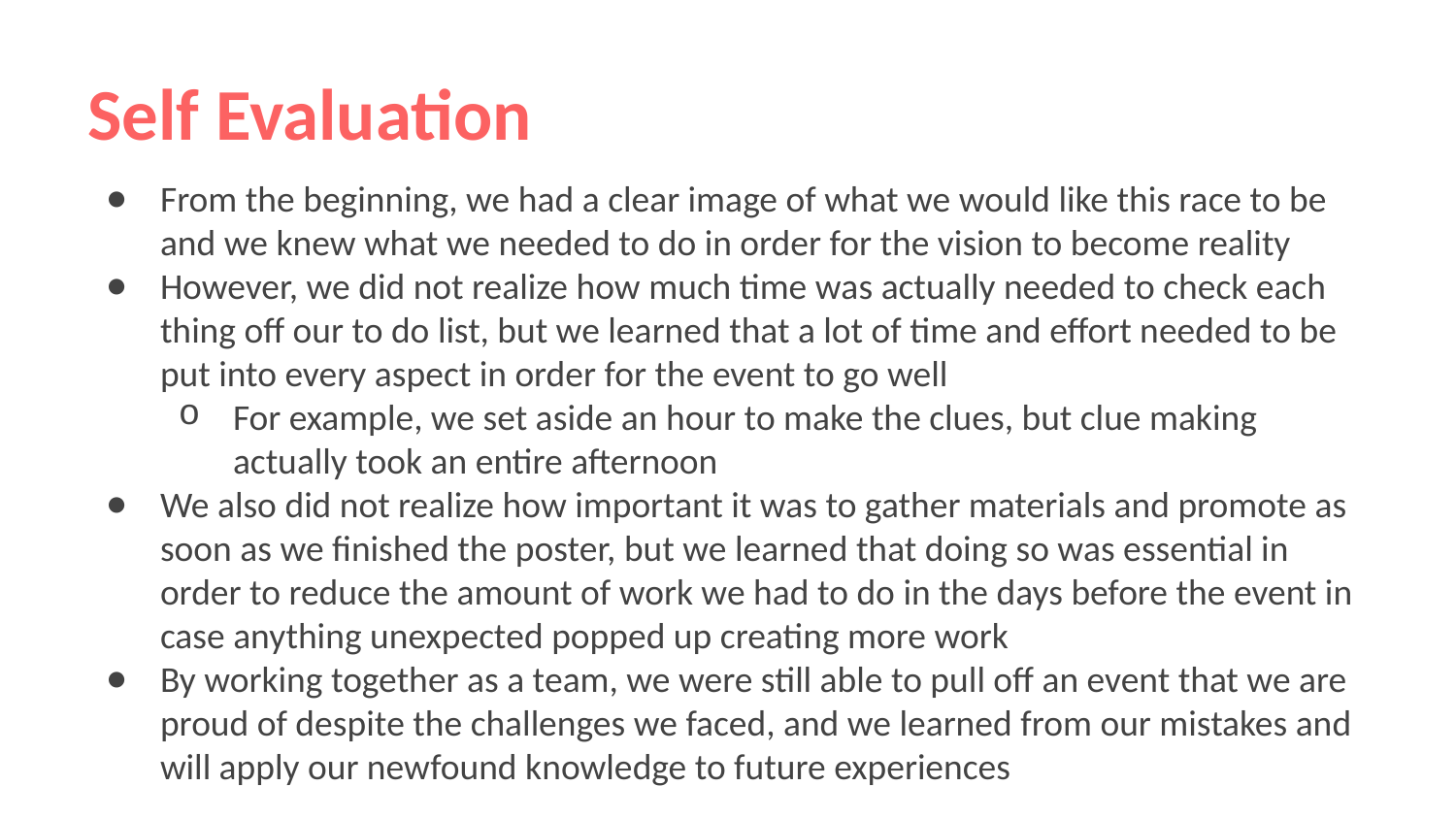

# Self Evaluation
From the beginning, we had a clear image of what we would like this race to be and we knew what we needed to do in order for the vision to become reality
However, we did not realize how much time was actually needed to check each thing off our to do list, but we learned that a lot of time and effort needed to be put into every aspect in order for the event to go well
For example, we set aside an hour to make the clues, but clue making actually took an entire afternoon
We also did not realize how important it was to gather materials and promote as soon as we finished the poster, but we learned that doing so was essential in order to reduce the amount of work we had to do in the days before the event in case anything unexpected popped up creating more work
By working together as a team, we were still able to pull off an event that we are proud of despite the challenges we faced, and we learned from our mistakes and will apply our newfound knowledge to future experiences